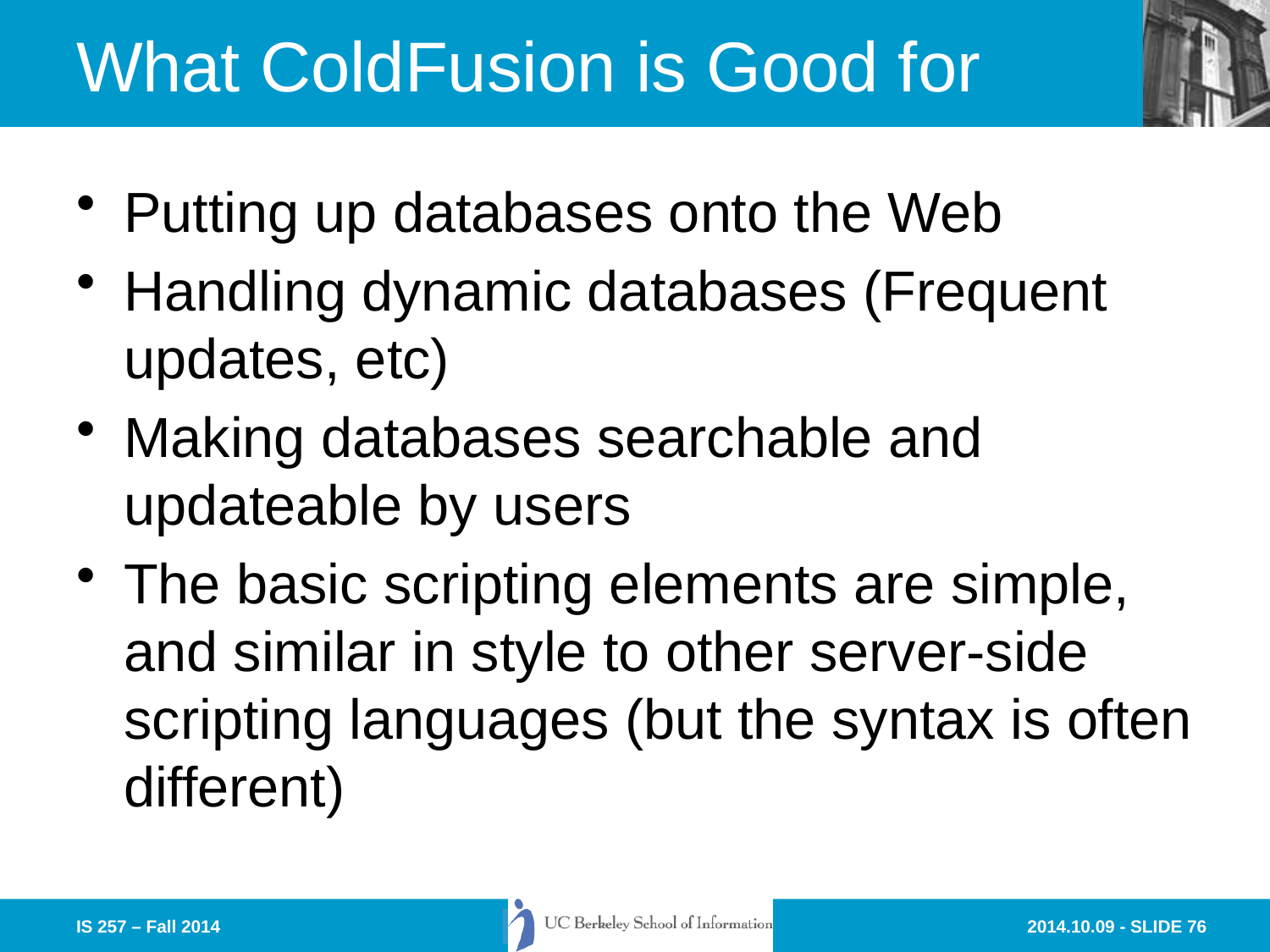

# What ColdFusion is Good for
Putting up databases onto the Web
Handling dynamic databases (Frequent updates, etc)
Making databases searchable and updateable by users
The basic scripting elements are simple, and similar in style to other server-side scripting languages (but the syntax is often different)
IS 257 – Fall 2014